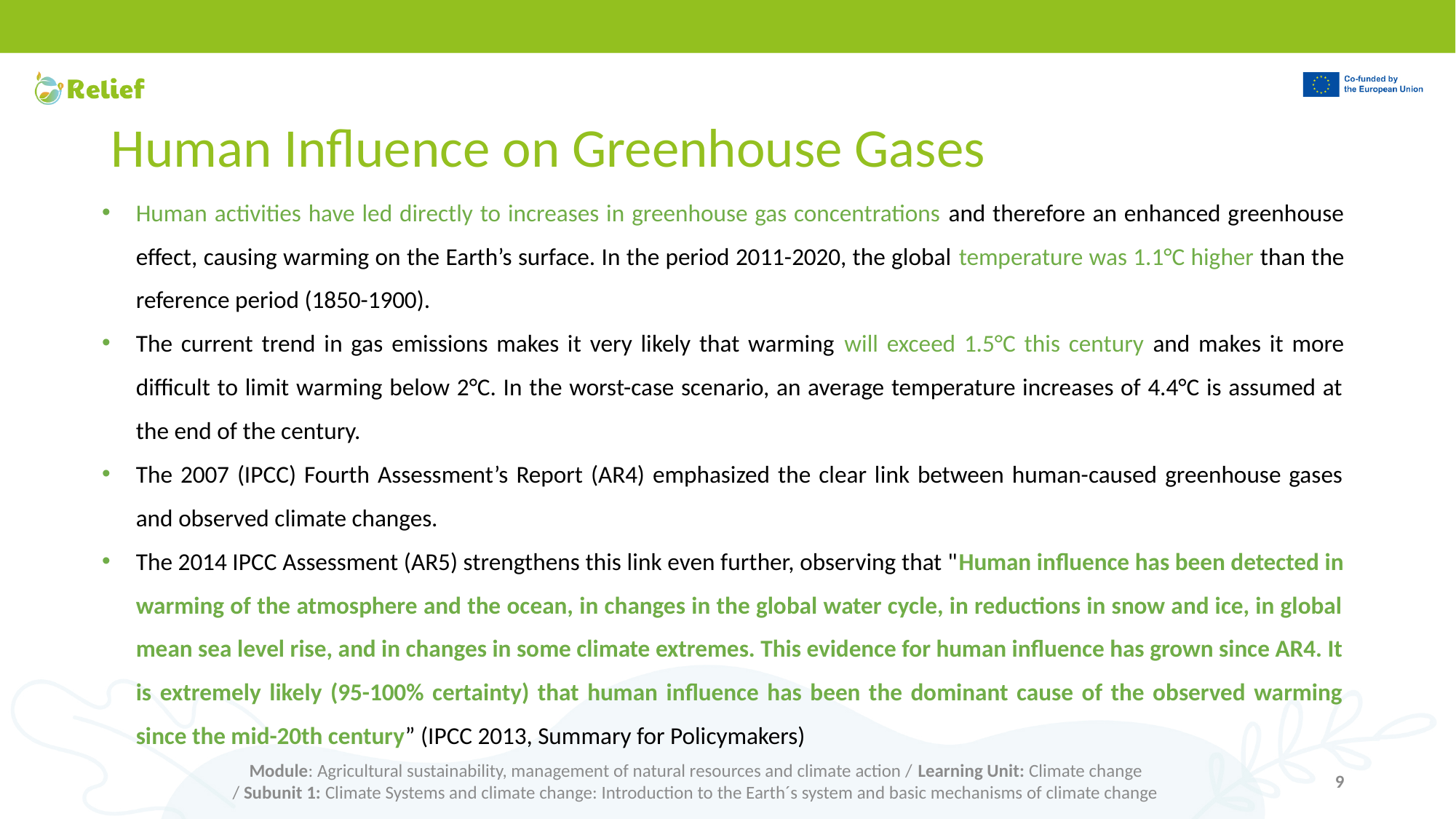

# Human Influence on Greenhouse Gases
Human activities have led directly to increases in greenhouse gas concentrations and therefore an enhanced greenhouse effect, causing warming on the Earth’s surface. In the period 2011-2020, the global temperature was 1.1°C higher than the reference period (1850-1900).
The current trend in gas emissions makes it very likely that warming will exceed 1.5°C this century and makes it more difficult to limit warming below 2°C. In the worst-case scenario, an average temperature increases of 4.4°C is assumed at the end of the century.
The 2007 (IPCC) Fourth Assessment’s Report (AR4) emphasized the clear link between human-caused greenhouse gases and observed climate changes.
The 2014 IPCC Assessment (AR5) strengthens this link even further, observing that "Human influence has been detected in warming of the atmosphere and the ocean, in changes in the global water cycle, in reductions in snow and ice, in global mean sea level rise, and in changes in some climate extremes. This evidence for human influence has grown since AR4. It is extremely likely (95-100% certainty) that human influence has been the dominant cause of the observed warming since the mid-20th century” (IPCC 2013, Summary for Policymakers)
Module: Agricultural sustainability, management of natural resources and climate action / Learning Unit: Climate change
/ Subunit 1: Climate Systems and climate change: Introduction to the Earth´s system and basic mechanisms of climate change
9